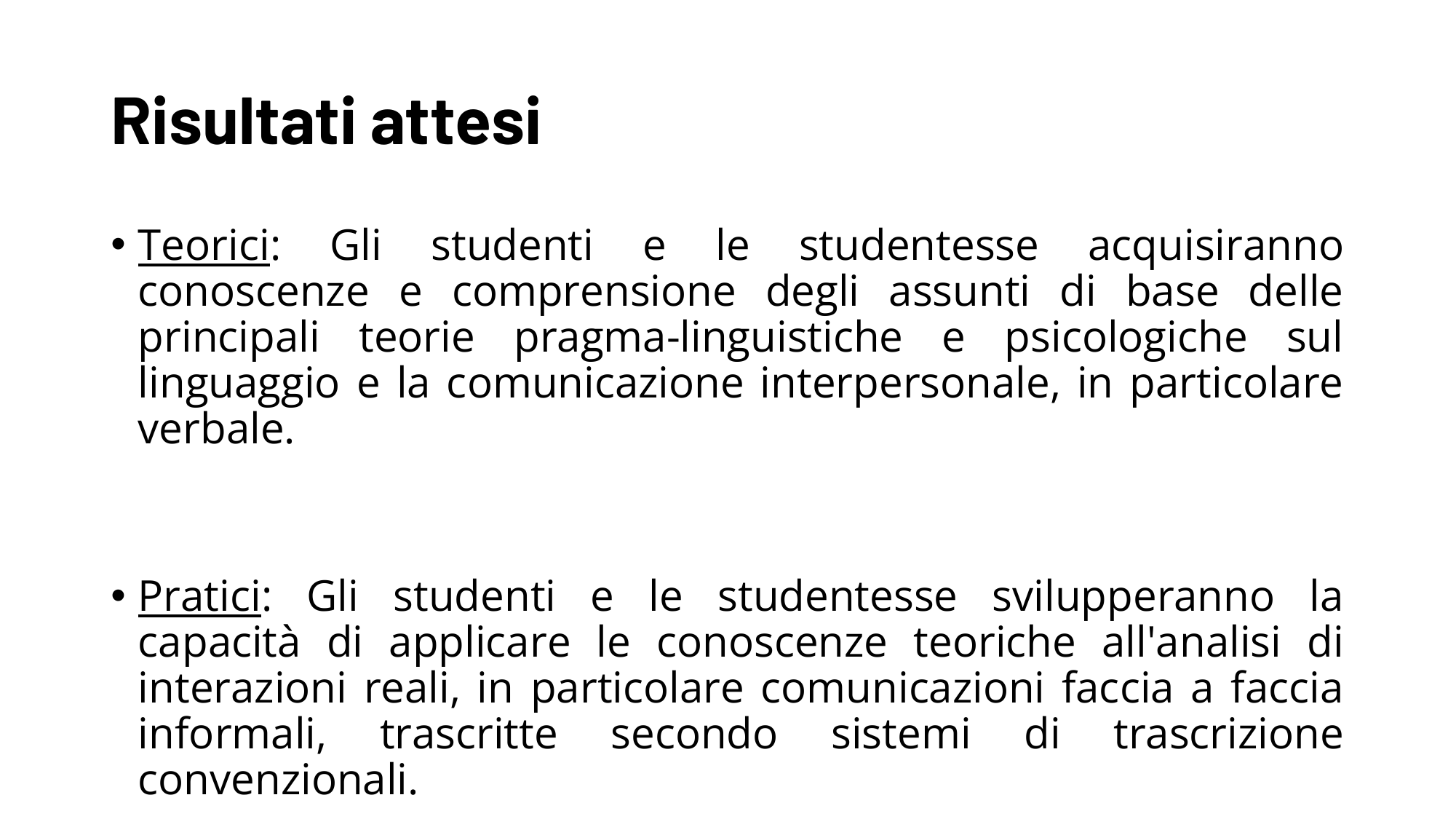

# Risultati attesi
Teorici: Gli studenti e le studentesse acquisiranno conoscenze e comprensione degli assunti di base delle principali teorie pragma-linguistiche e psicologiche sul linguaggio e la comunicazione interpersonale, in particolare verbale.

Pratici: Gli studenti e le studentesse svilupperanno la capacità di applicare le conoscenze teoriche all'analisi di interazioni reali, in particolare comunicazioni faccia a faccia informali, trascritte secondo sistemi di trascrizione convenzionali.